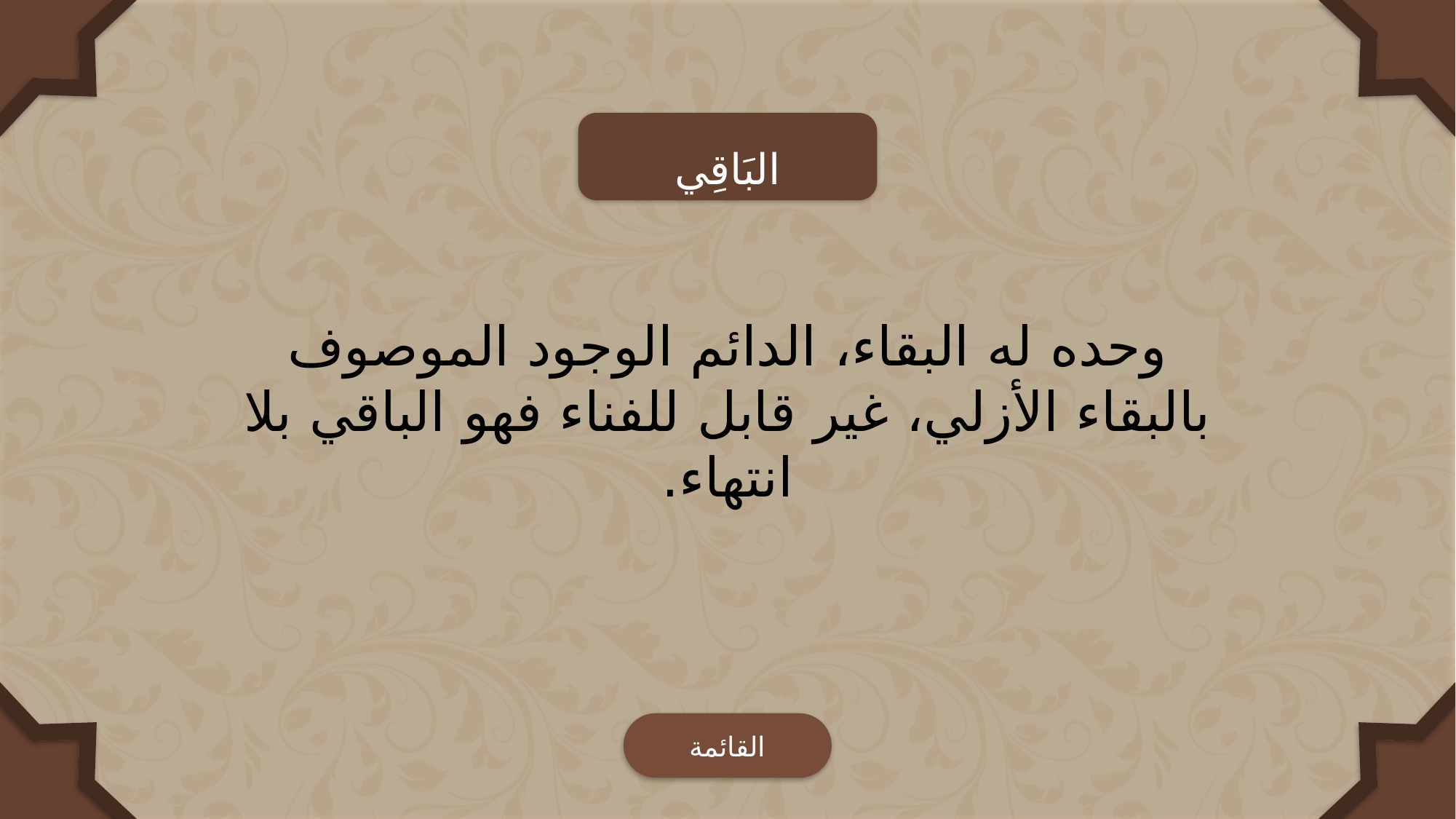

البَاقِي
وحده له البقاء، الدائم الوجود الموصوف بالبقاء الأزلي، غير قابل للفناء فهو الباقي بلا انتهاء.

القائمة